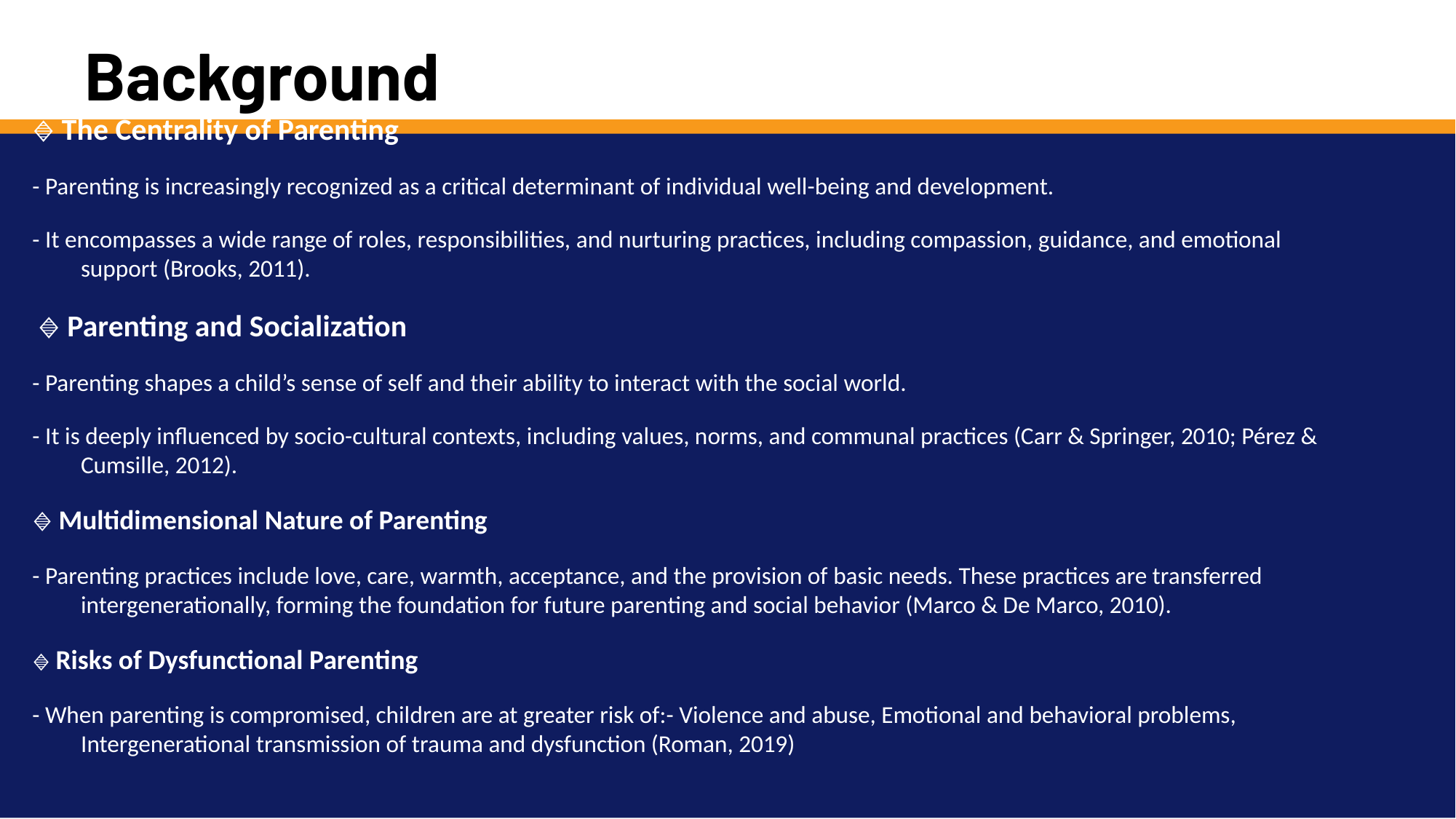

# Background
🔹 The Centrality of Parenting
- Parenting is increasingly recognized as a critical determinant of individual well-being and development.
- It encompasses a wide range of roles, responsibilities, and nurturing practices, including compassion, guidance, and emotional support (Brooks, 2011).
 🔹 Parenting and Socialization
- Parenting shapes a child’s sense of self and their ability to interact with the social world.
- It is deeply influenced by socio-cultural contexts, including values, norms, and communal practices (Carr & Springer, 2010; Pérez & Cumsille, 2012).
🔹 Multidimensional Nature of Parenting
- Parenting practices include love, care, warmth, acceptance, and the provision of basic needs. These practices are transferred intergenerationally, forming the foundation for future parenting and social behavior (Marco & De Marco, 2010).
🔹 Risks of Dysfunctional Parenting
- When parenting is compromised, children are at greater risk of:- Violence and abuse, Emotional and behavioral problems, Intergenerational transmission of trauma and dysfunction (Roman, 2019)

Department of
Social Work
s